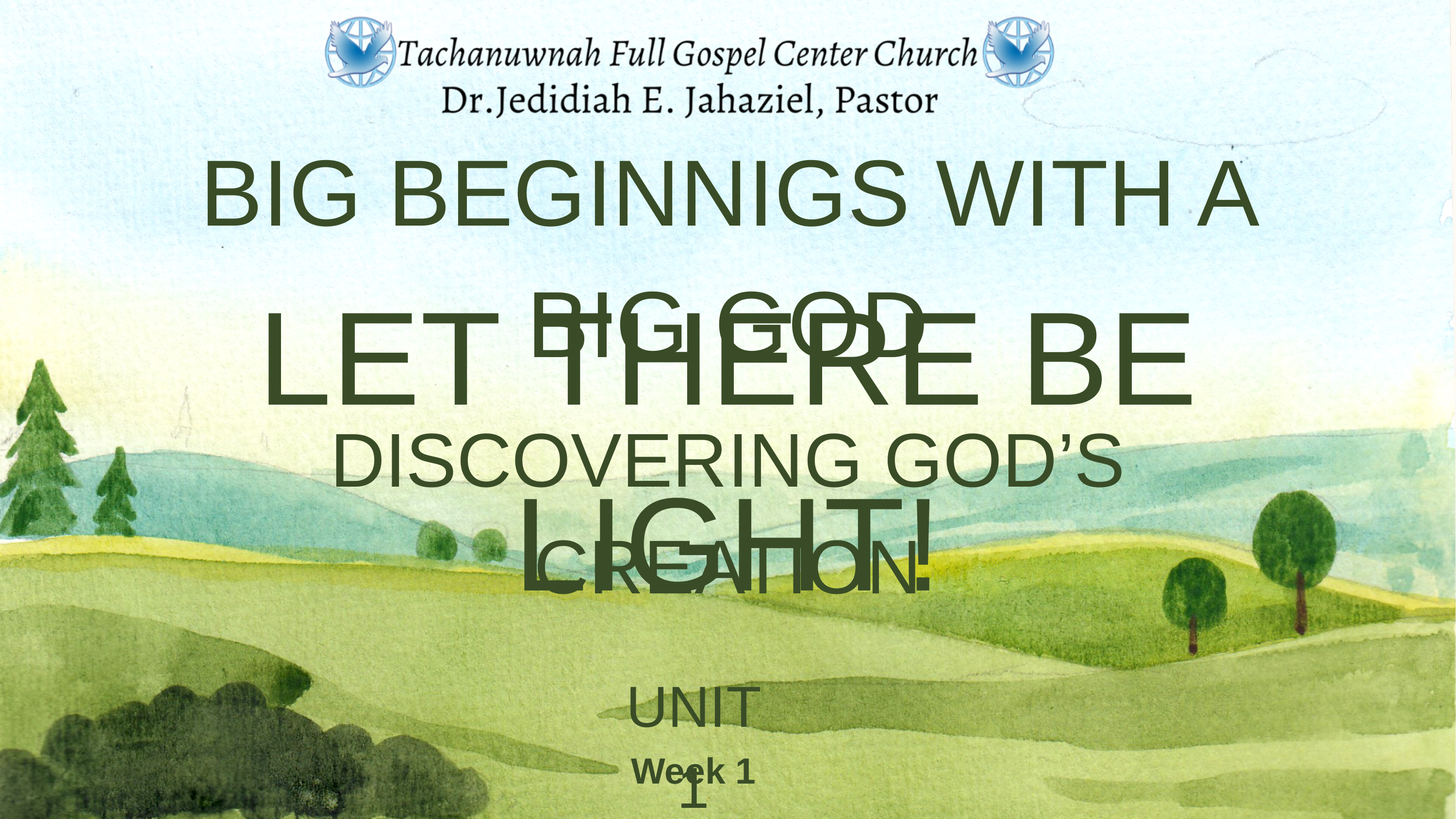

BIG BEGINNIGS WITH A BIG GOD
LET THERE BE LIGHT!
DISCOVERING GOD’S CREATION
UNIT 1
Week 1